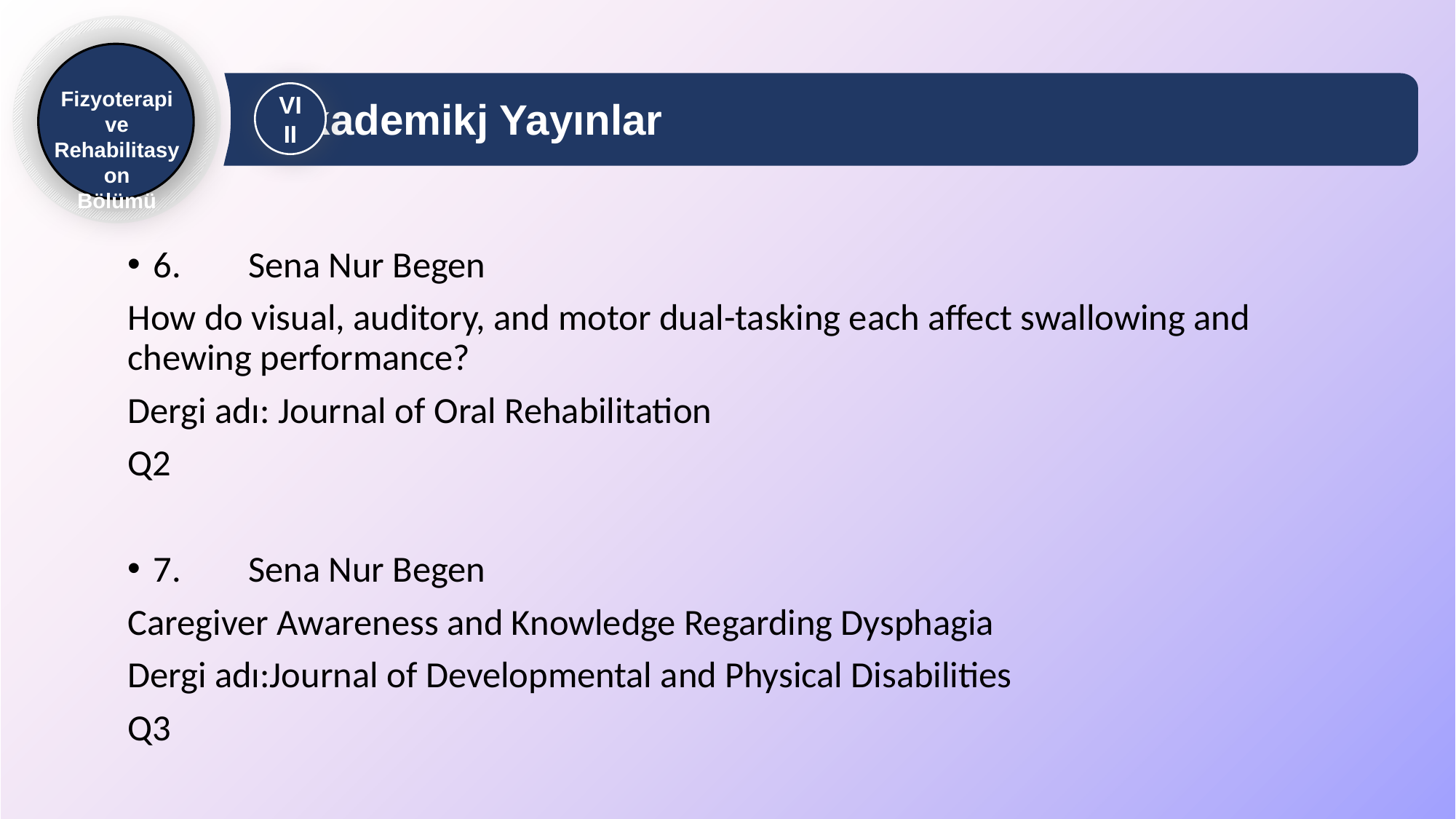

Fizyoterapi ve Rehabilitasyon
Bölümü

Akademikj Yayınlar
VIII
6.	Sena Nur Begen
How do visual, auditory, and motor dual-tasking each affect swallowing and chewing performance?
Dergi adı: Journal of Oral Rehabilitation
Q2

7.	Sena Nur Begen
Caregiver Awareness and Knowledge Regarding Dysphagia
Dergi adı:Journal of Developmental and Physical Disabilities
Q3